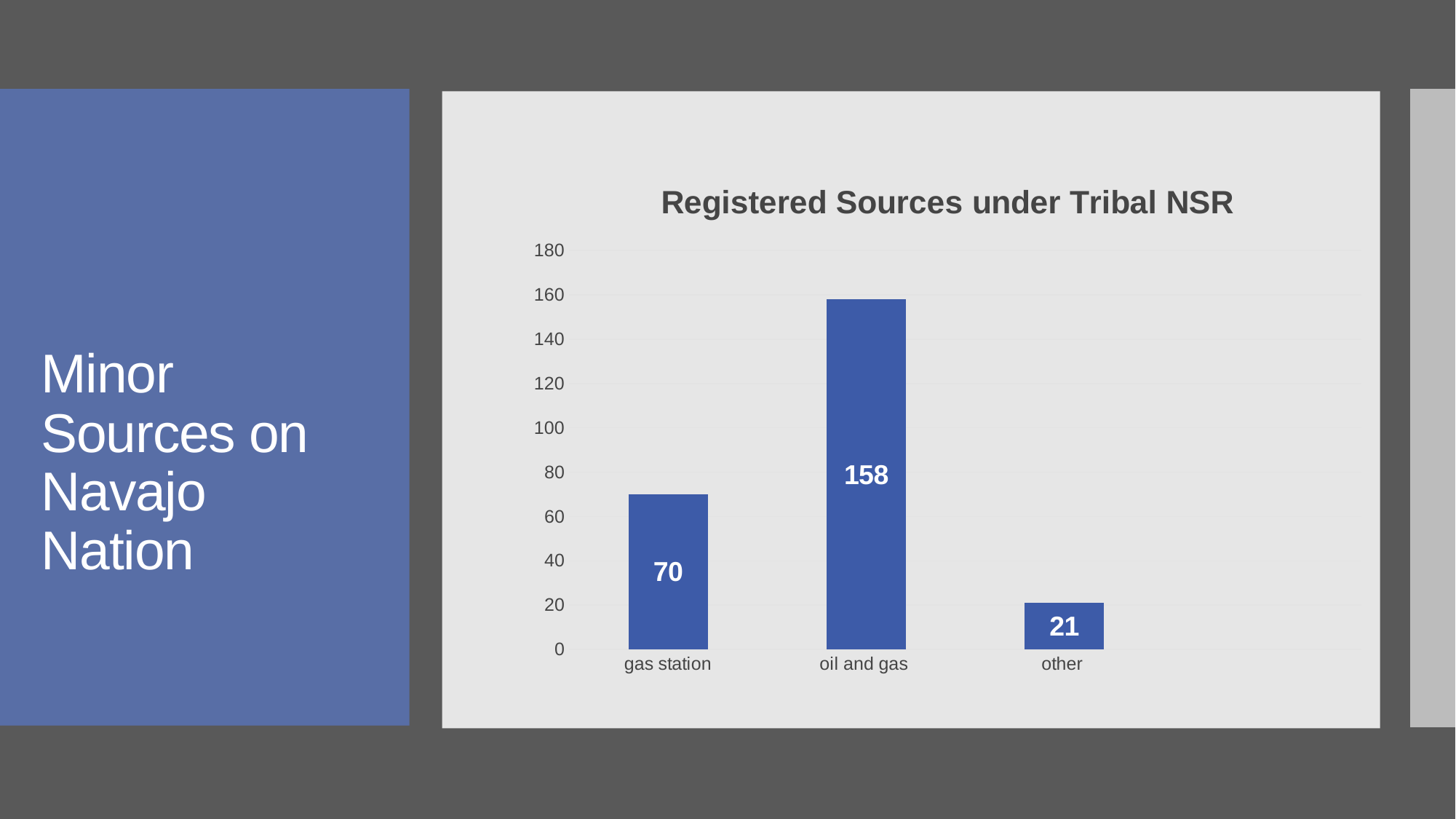

### Chart: Registered Sources under Tribal NSR

| Category | Series 1 | Column1 | Column2 |
|---|---|---|---|
| gas station | 70.0 | None | None |
| oil and gas  | 158.0 | None | None |
| other  | 21.0 | None | None |
# Minor Sources on Navajo Nation